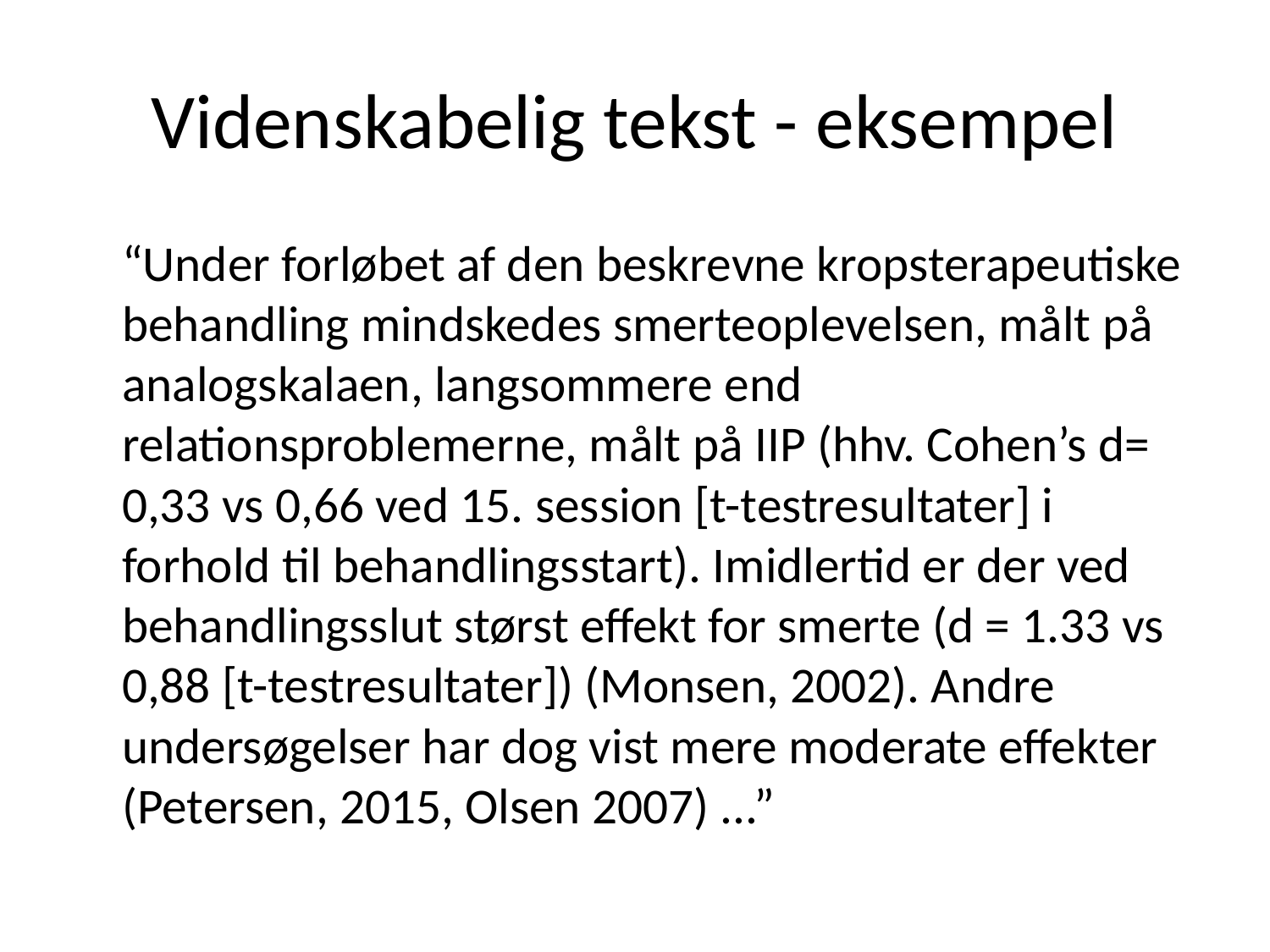

# Videnskabelig tekst - eksempel
	“Under forløbet af den beskrevne kropsterapeutiske behandling mindskedes smerteoplevelsen, målt på analogskalaen, langsommere end relationsproblemerne, målt på IIP (hhv. Cohen’s d= 0,33 vs 0,66 ved 15. session [t-testresultater] i forhold til behandlingsstart). Imidlertid er der ved behandlingsslut størst effekt for smerte (d = 1.33 vs 0,88 [t-testresultater]) (Monsen, 2002). Andre undersøgelser har dog vist mere moderate effekter (Petersen, 2015, Olsen 2007) ...”